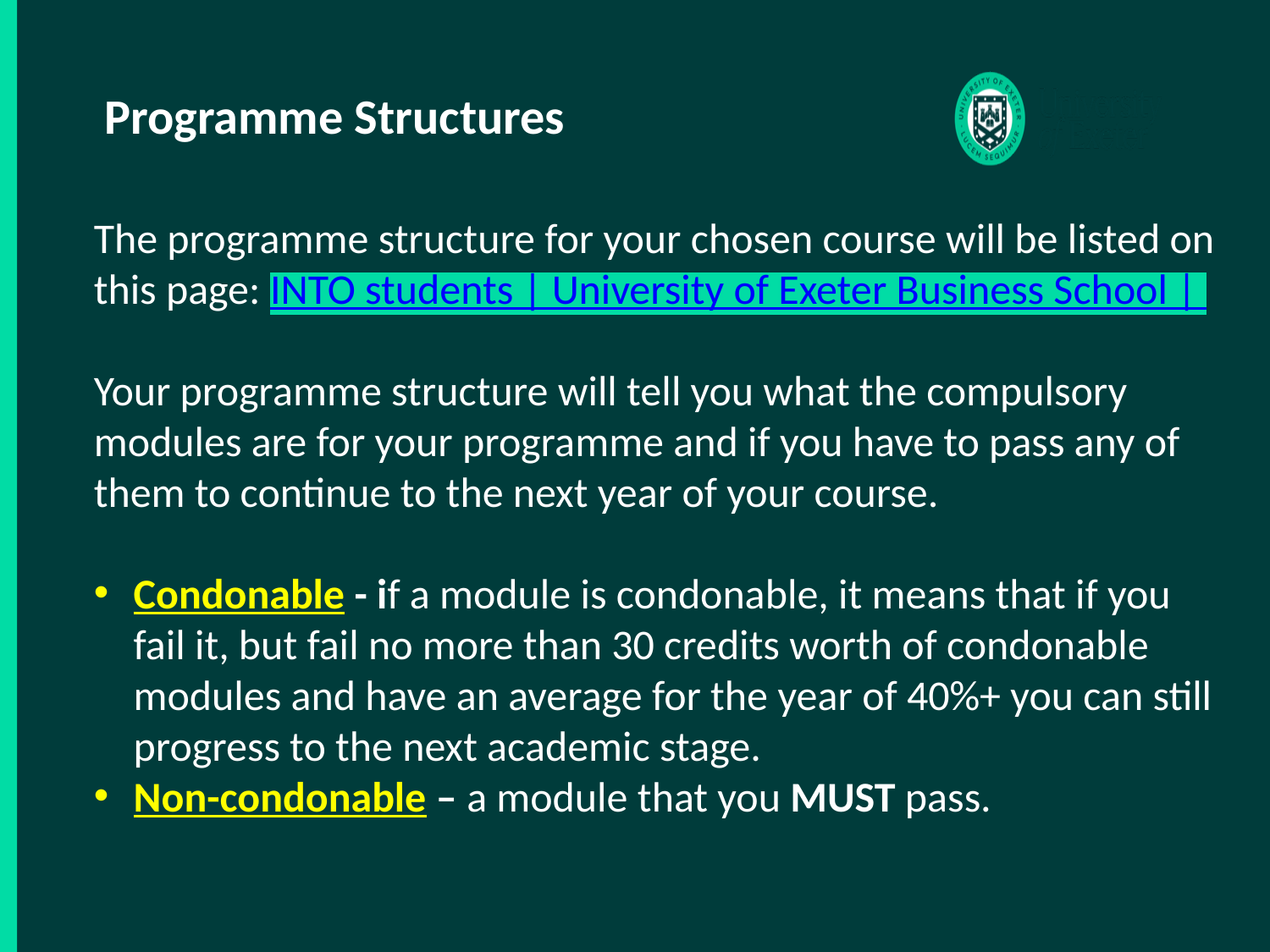

Programme Structures
The programme structure for your chosen course will be listed on this page: INTO students | University of Exeter Business School |

Your programme structure will tell you what the compulsory modules are for your programme and if you have to pass any of them to continue to the next year of your course.

Condonable - if a module is condonable, it means that if you fail it, but fail no more than 30 credits worth of condonable modules and have an average for the year of 40%+ you can still progress to the next academic stage.
Non-condonable – a module that you MUST pass.